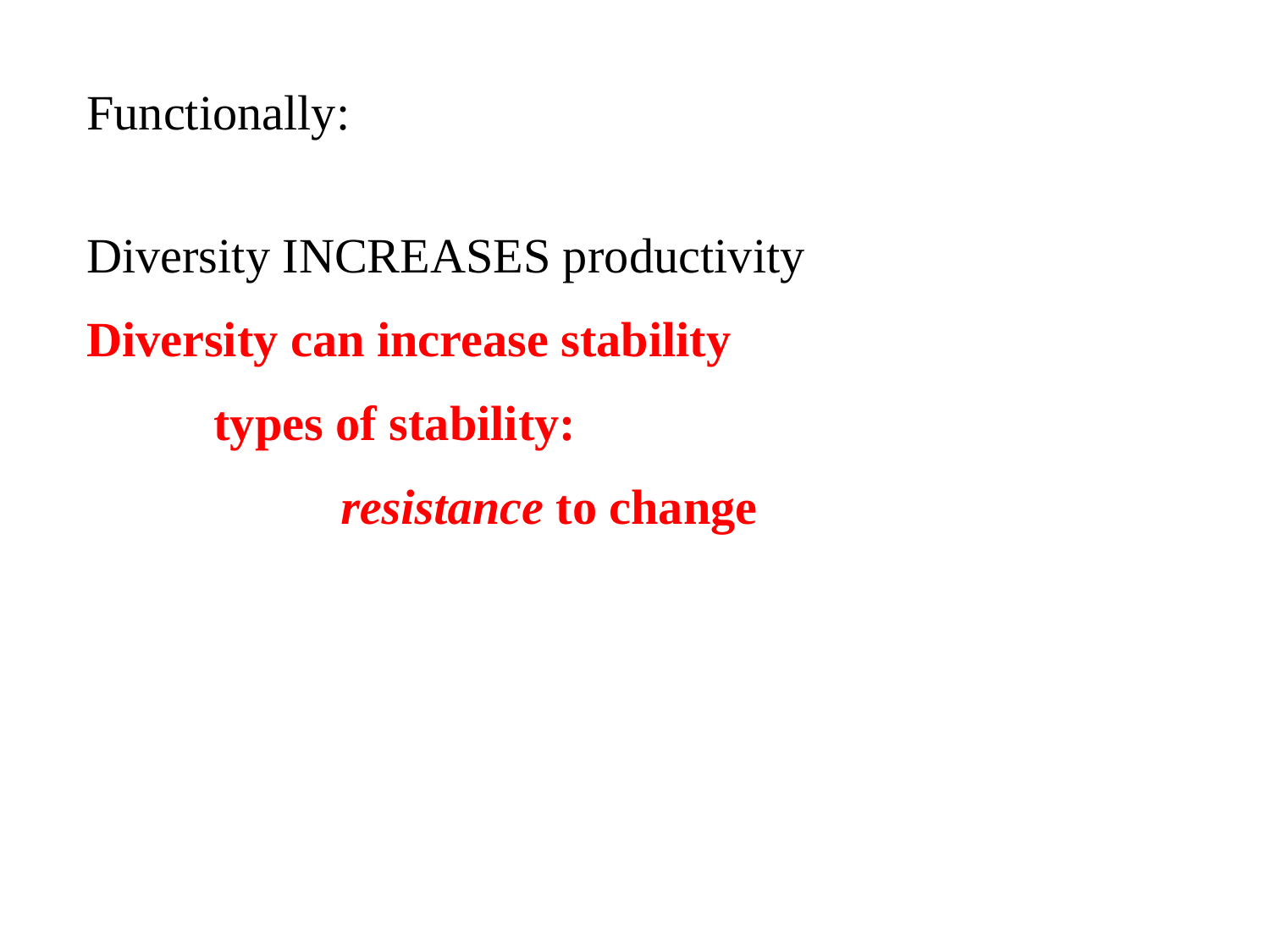

Functionally:

Diversity INCREASES productivity
Diversity can increase stability
	types of stability:
		resistance to change